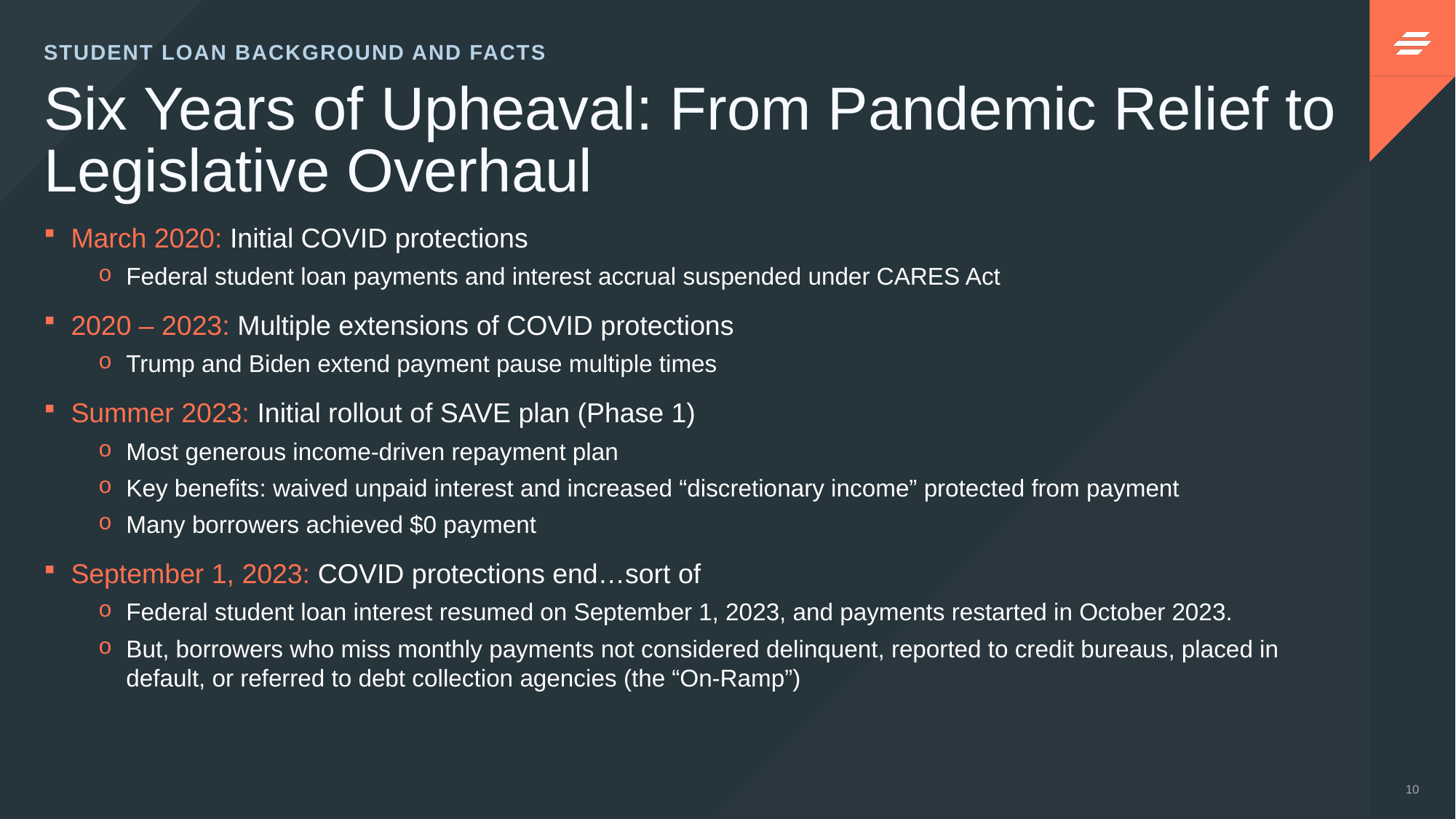

STUDENT LOAN BACKGROUND AND FACTS
# Six Years of Upheaval: From Pandemic Relief to Legislative Overhaul
March 2020: Initial COVID protections
Federal student loan payments and interest accrual suspended under CARES Act
2020 – 2023: Multiple extensions of COVID protections
Trump and Biden extend payment pause multiple times
Summer 2023: Initial rollout of SAVE plan (Phase 1)
Most generous income-driven repayment plan
Key benefits: waived unpaid interest and increased “discretionary income” protected from payment
Many borrowers achieved $0 payment
September 1, 2023: COVID protections end…sort of
Federal student loan interest resumed on September 1, 2023, and payments restarted in October 2023.
But, borrowers who miss monthly payments not considered delinquent, reported to credit bureaus, placed in default, or referred to debt collection agencies (the “On-Ramp”)

10